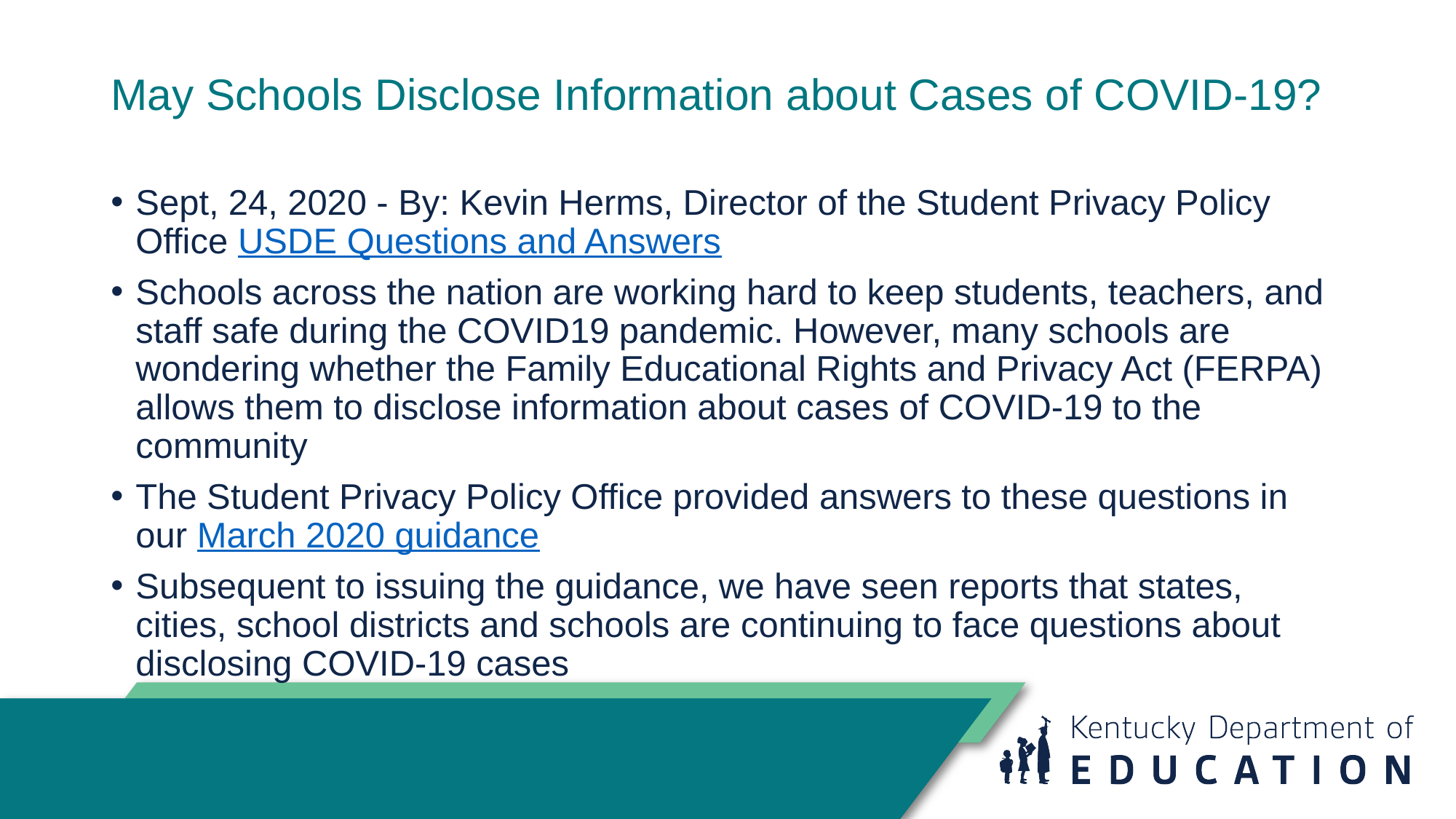

# May Schools Disclose Information about Cases of COVID-19?
Sept, 24, 2020 - By: Kevin Herms, Director of the Student Privacy Policy Office USDE Questions and Answers
Schools across the nation are working hard to keep students, teachers, and staff safe during the COVID19 pandemic. However, many schools are wondering whether the Family Educational Rights and Privacy Act (FERPA) allows them to disclose information about cases of COVID-19 to the community
The Student Privacy Policy Office provided answers to these questions in our March 2020 guidance
Subsequent to issuing the guidance, we have seen reports that states, cities, school districts and schools are continuing to face questions about disclosing COVID-19 cases